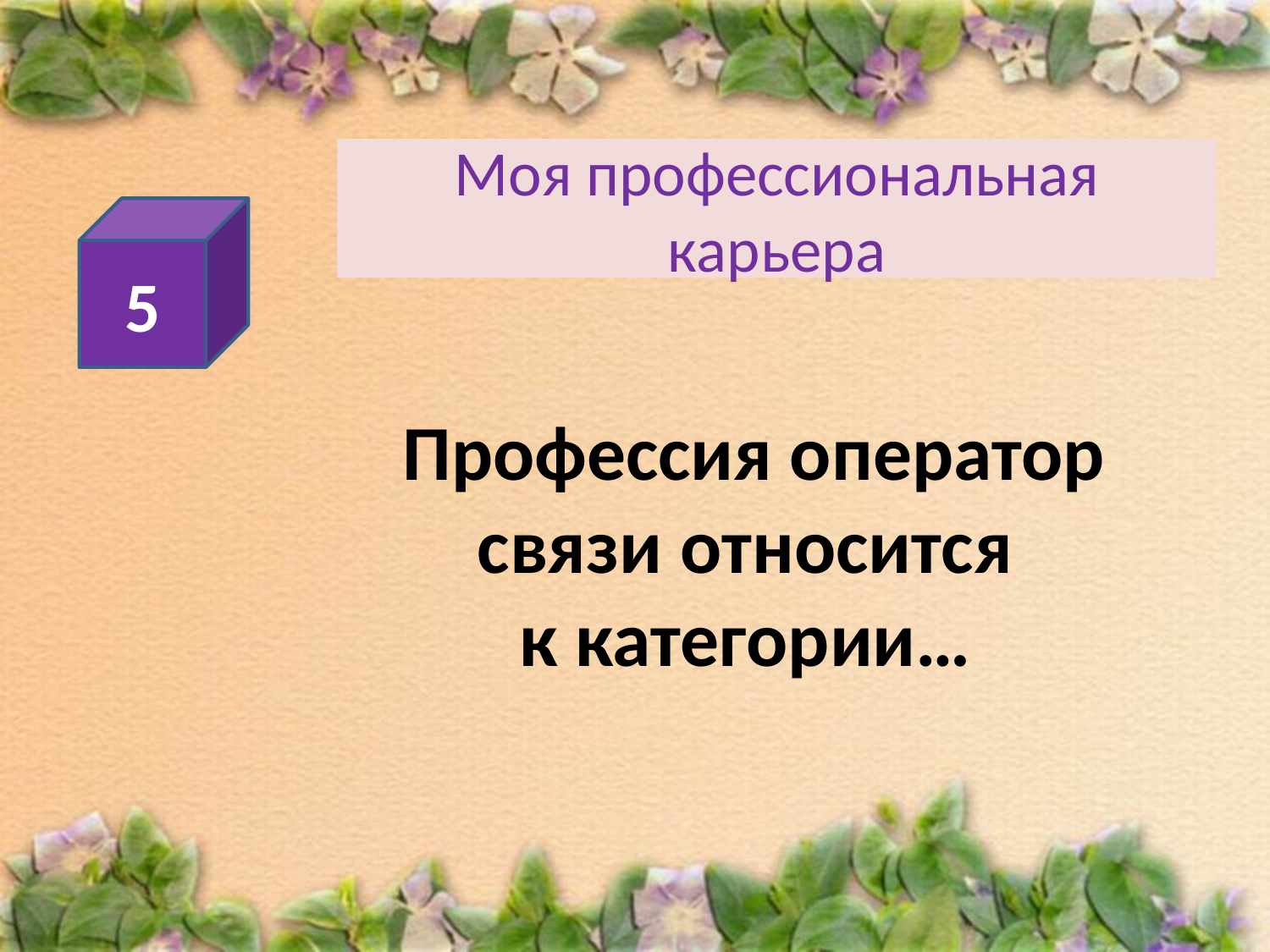

# Моя профессиональная карьера
5
Профессия оператор связи относится
к категории…